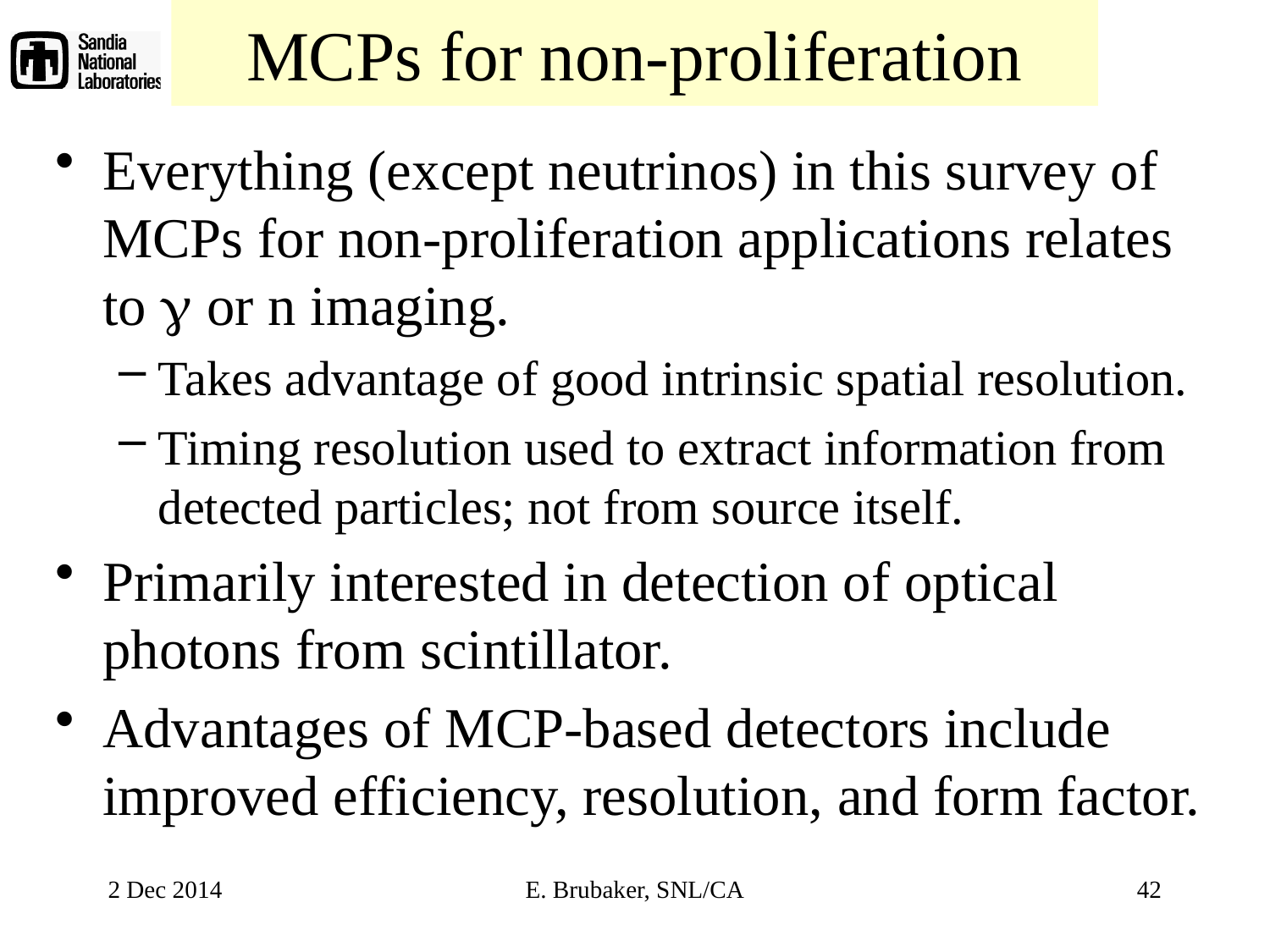

# MCPs for non-proliferation
Everything (except neutrinos) in this survey of MCPs for non-proliferation applications relates to γ or n imaging.
Takes advantage of good intrinsic spatial resolution.
Timing resolution used to extract information from detected particles; not from source itself.
Primarily interested in detection of optical photons from scintillator.
Advantages of MCP-based detectors include improved efficiency, resolution, and form factor.
2 Dec 2014
E. Brubaker, SNL/CA
42